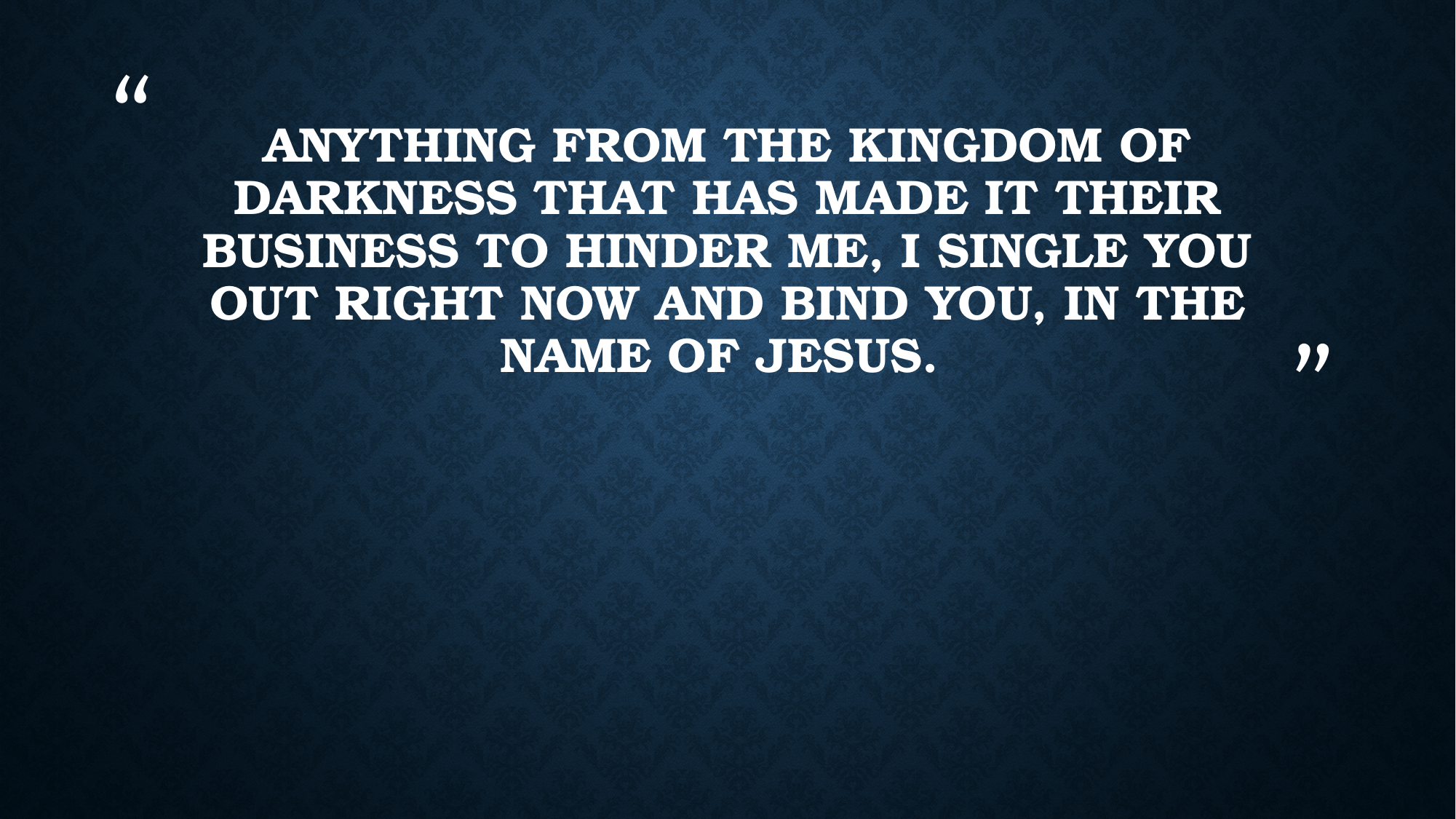

# Anything from the kingdom of darkness that has made it their business to hinder me, I single you out right now and bind you, in the name of Jesus.